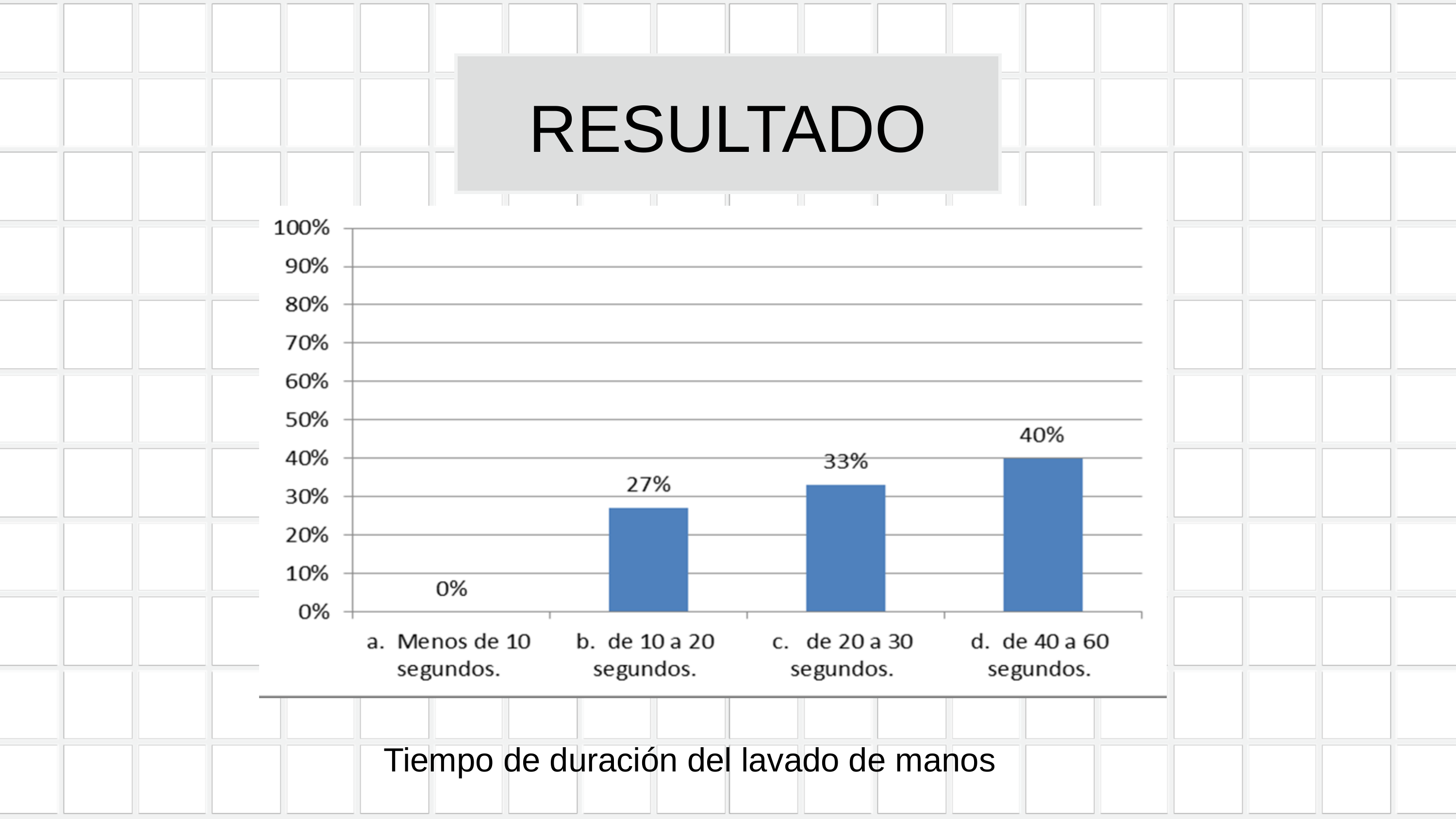

RESULTADO

Tiempo de duración del lavado de manos